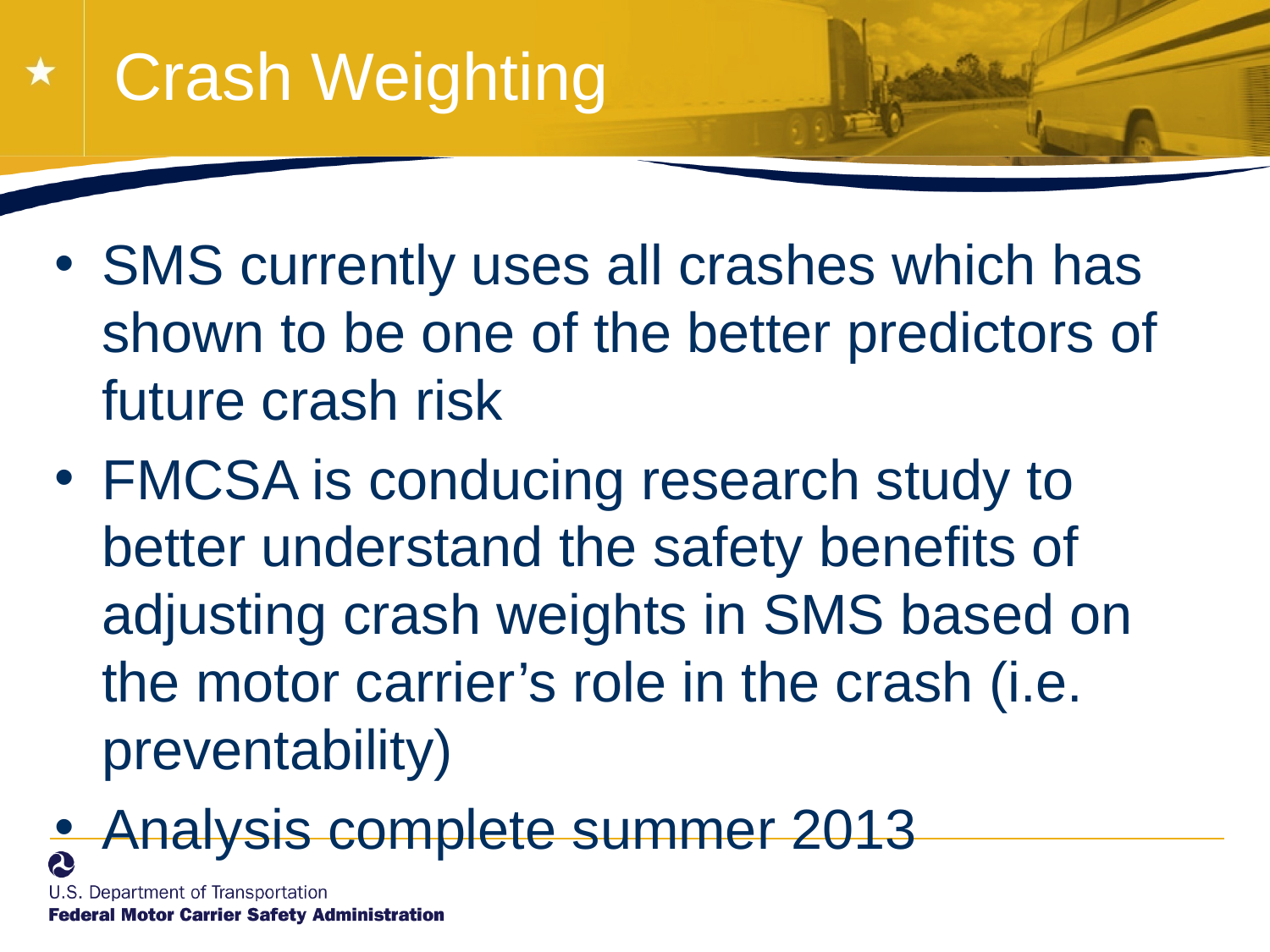

# Crash Weighting
SMS currently uses all crashes which has shown to be one of the better predictors of future crash risk
FMCSA is conducing research study to better understand the safety benefits of adjusting crash weights in SMS based on the motor carrier’s role in the crash (i.e. preventability)
Analysis complete summer 2013